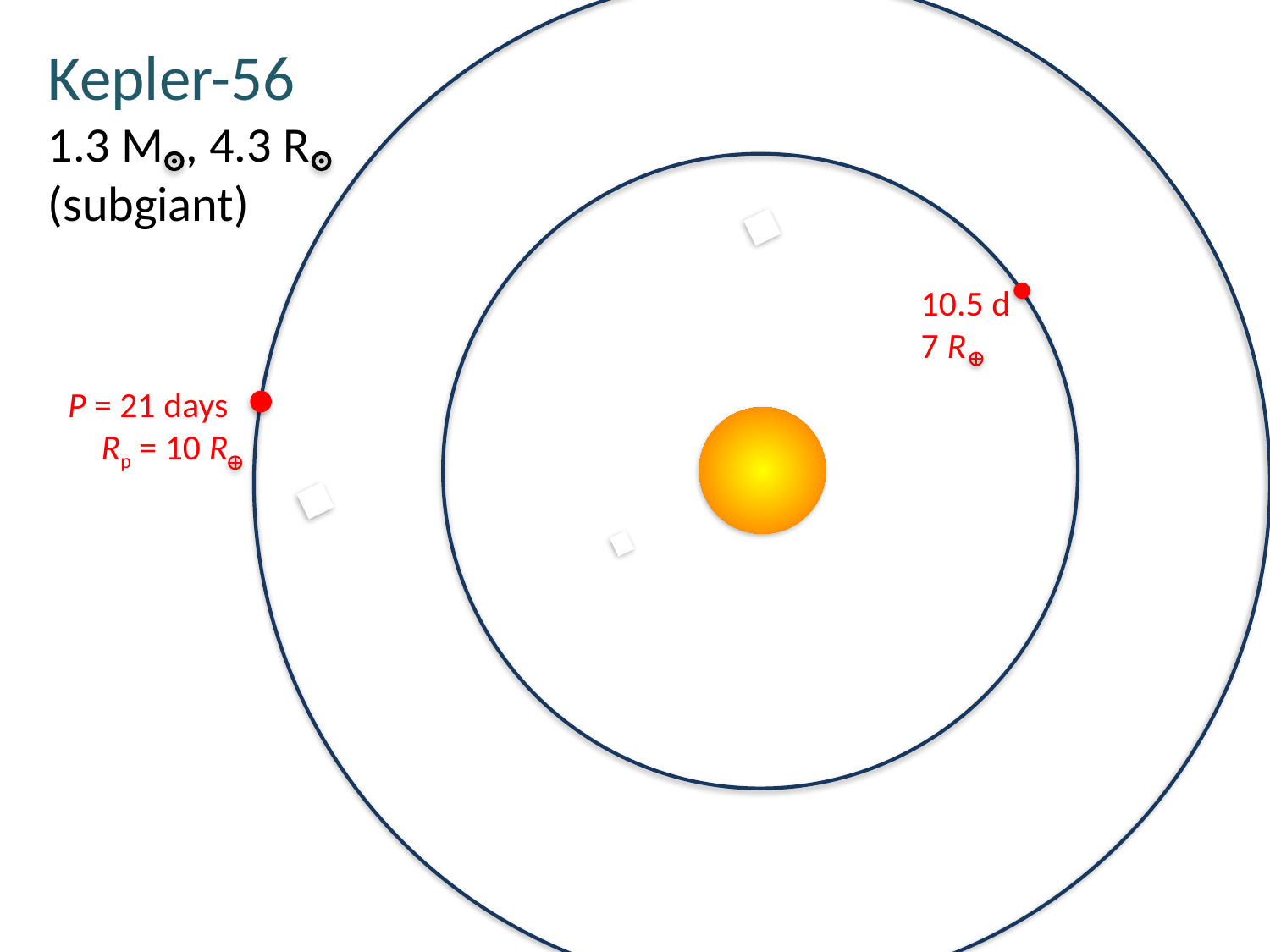

Kepler-56
1.3 M  , 4.3 R
(subgiant)

10.5 d
7 R

P = 21 days
Rp = 10 R